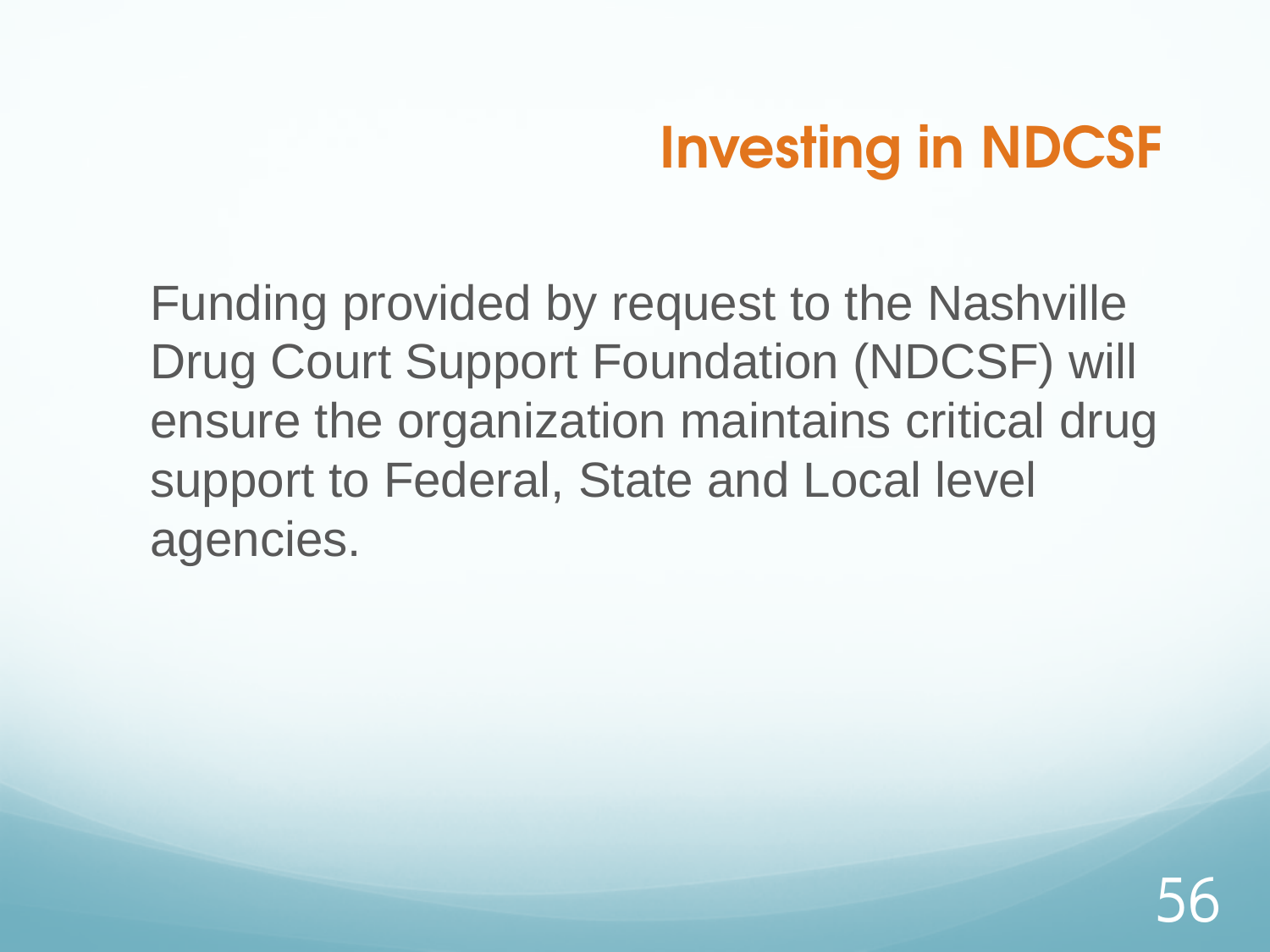

Investing in NDCSF
Funding provided by request to the Nashville Drug Court Support Foundation (NDCSF) will ensure the organization maintains critical drug support to Federal, State and Local level agencies.

56